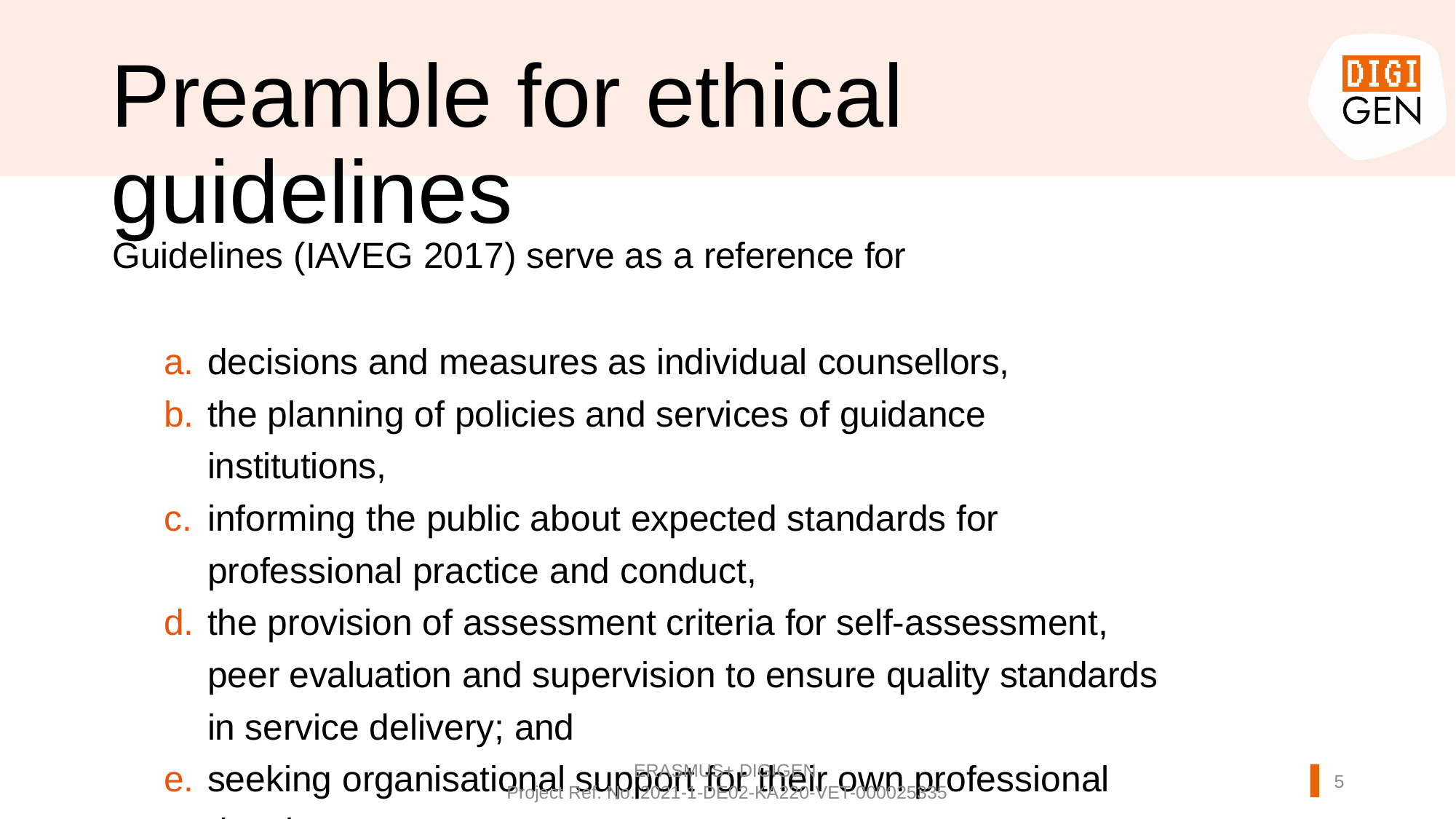

# Preamble for ethical guidelines
Guidelines (IAVEG 2017) serve as a reference for

decisions and measures as individual counsellors,
the planning of policies and services of guidance institutions,
informing the public about expected standards for professional practice and conduct,
the provision of assessment criteria for self-assessment, peer evaluation and supervision to ensure quality standards in service delivery; and
seeking organisational support for their own professional development.

ERASMUS+ DIGIGEN
Project Ref. No. 2021-1-DE02-KA220-VET-000025335
5